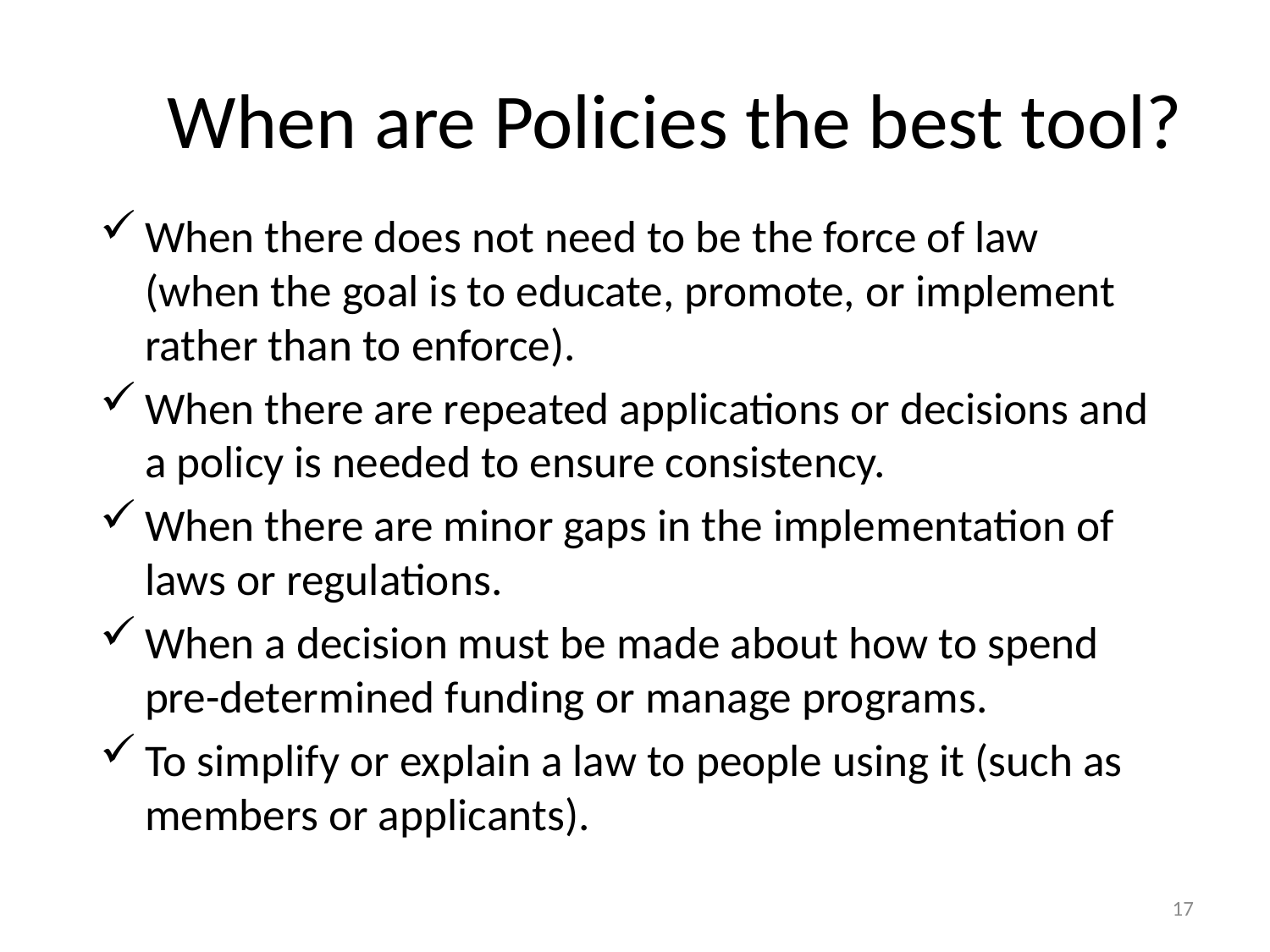

# When are Policies the best tool?
When there does not need to be the force of law (when the goal is to educate, promote, or implement rather than to enforce).
When there are repeated applications or decisions and a policy is needed to ensure consistency.
When there are minor gaps in the implementation of laws or regulations.
When a decision must be made about how to spend pre-determined funding or manage programs.
To simplify or explain a law to people using it (such as members or applicants).

17